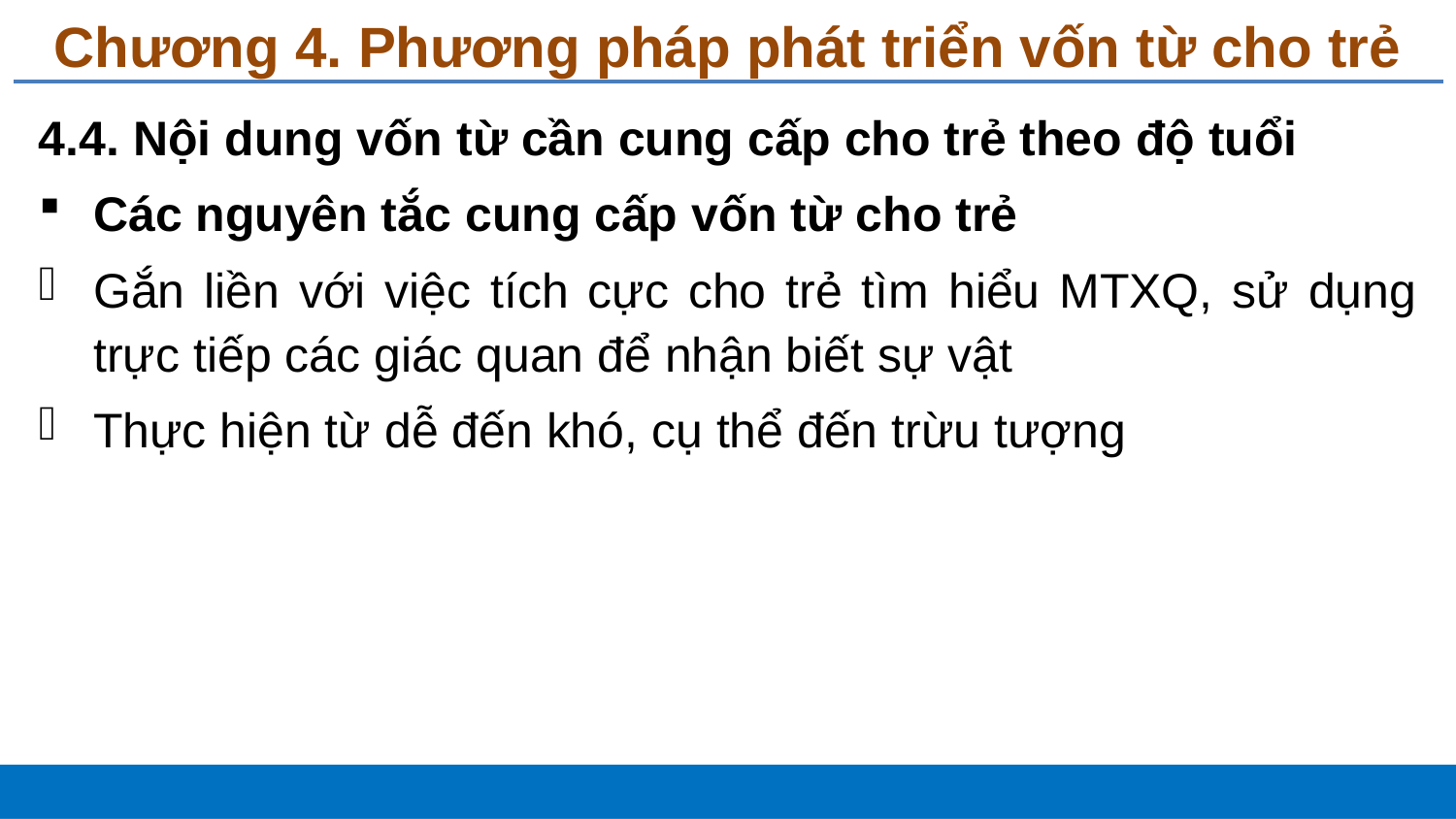

# Chương 4. Phương pháp phát triển vốn từ cho trẻ
4.4. Nội dung vốn từ cần cung cấp cho trẻ theo độ tuổi
Các nguyên tắc cung cấp vốn từ cho trẻ
Gắn liền với việc tích cực cho trẻ tìm hiểu MTXQ, sử dụng trực tiếp các giác quan để nhận biết sự vật
Thực hiện từ dễ đến khó, cụ thể đến trừu tượng